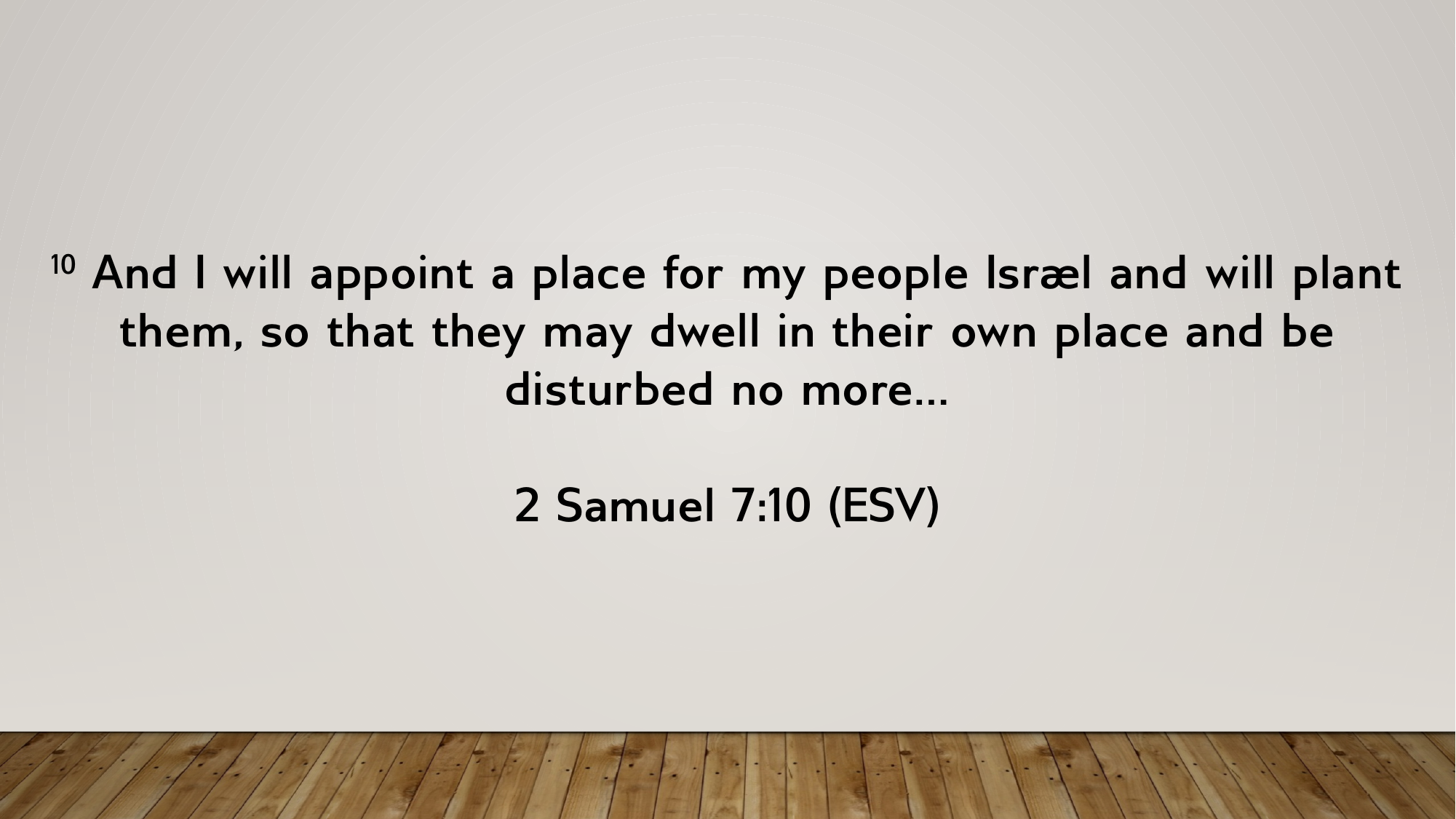

10 And I will appoint a place for my people Israel and will plant them, so that they may dwell in their own place and be disturbed no more…

2 Samuel 7:10 (ESV)